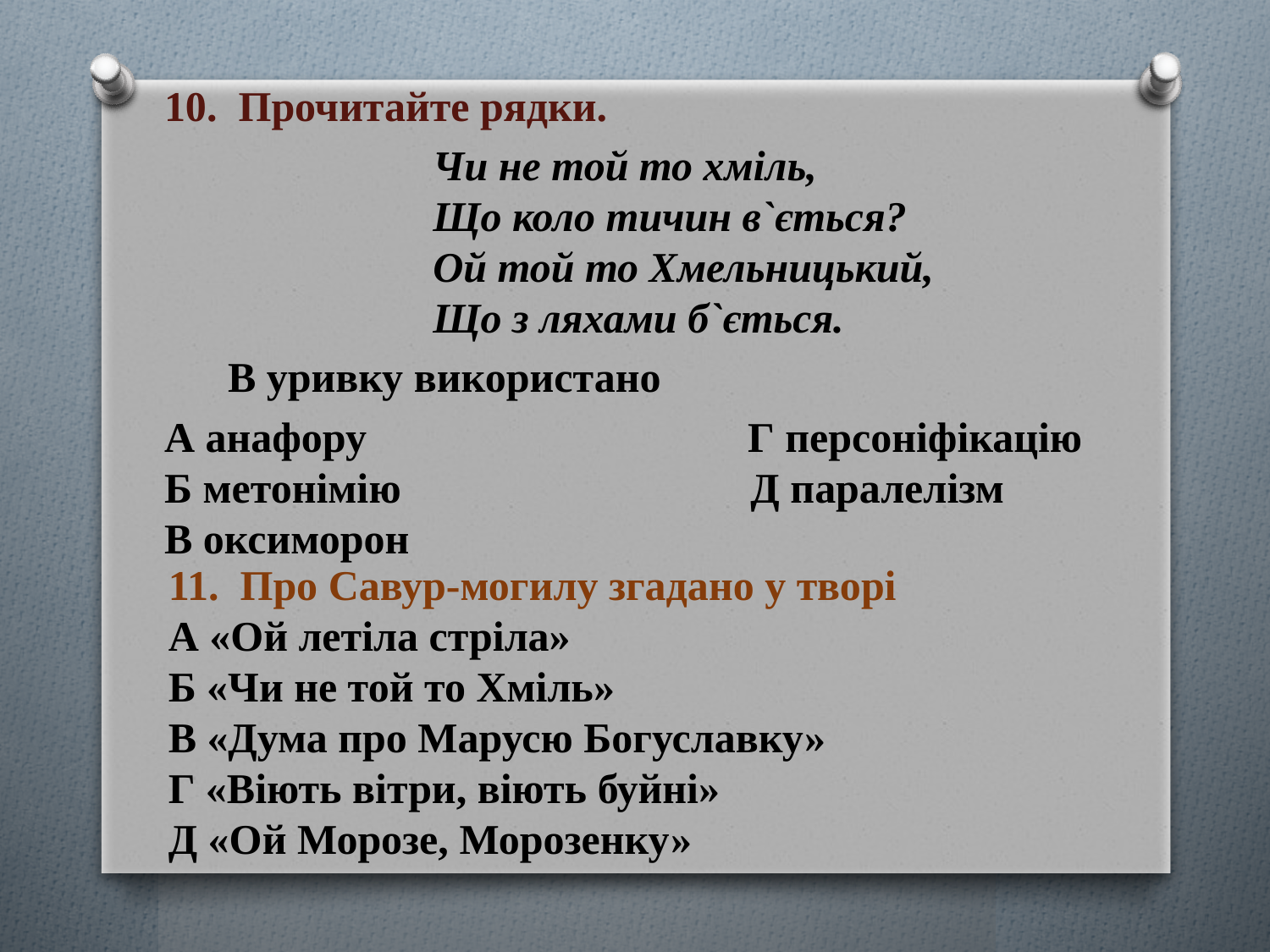

10.  Прочитайте рядки.
                       Чи не той то хміль, ​
                       Що коло тичин в`ється?​
                       Ой той то Хмельницький,​
                       Що з ляхами б`ється.​
      В уривку використано​
А анафору​                                    Г персоніфікацію​
Б метонімію​                                 Д паралелізм
В оксиморон​
11.  Про Савур-могилу згадано у творі
А «Ой летіла стріла»
Б «Чи не той то Хміль»
В «Дума про Марусю Богуславку»
Г «Віють вітри, віють буйні»
Д «Ой Морозе, Морозенку»